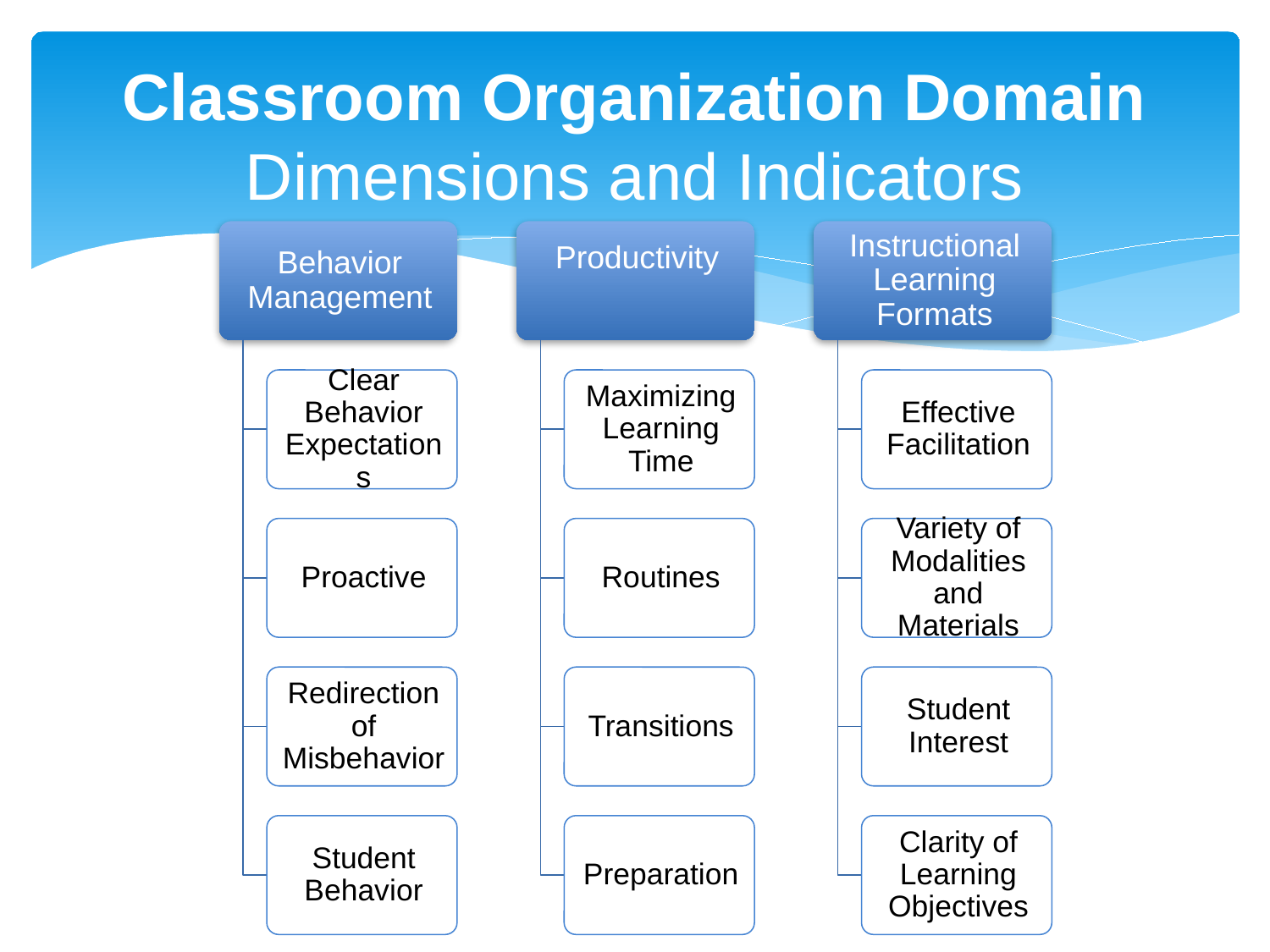

# Classroom Organization Domain Dimensions and Indicators
Behavior Management
Clear Behavior Expectations
Proactive
Redirection of Misbehavior
Student Behavior
Productivity

Maximizing Learning Time
Routines
Transitions
Preparation
Instructional Learning Formats
Effective Facilitation
Variety of Modalities and Materials
Student Interest
Clarity of Learning Objectives